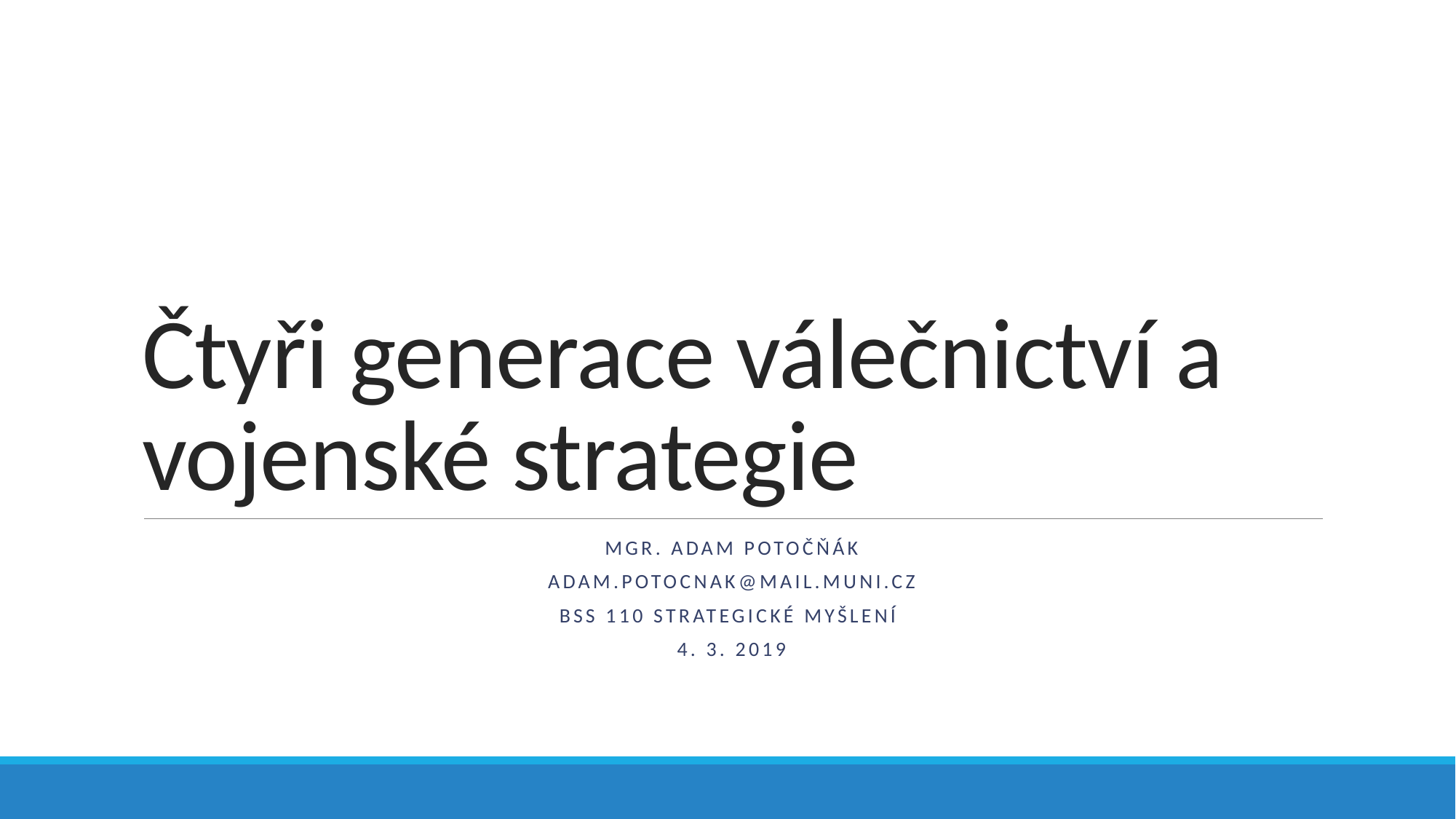

# Čtyři generace válečnictví a vojenské strategie
Mgr. Adam Potočňák
adam.potocnak@mail.muni.cz
BSS 110 Strategické myšlení
4. 3. 2019